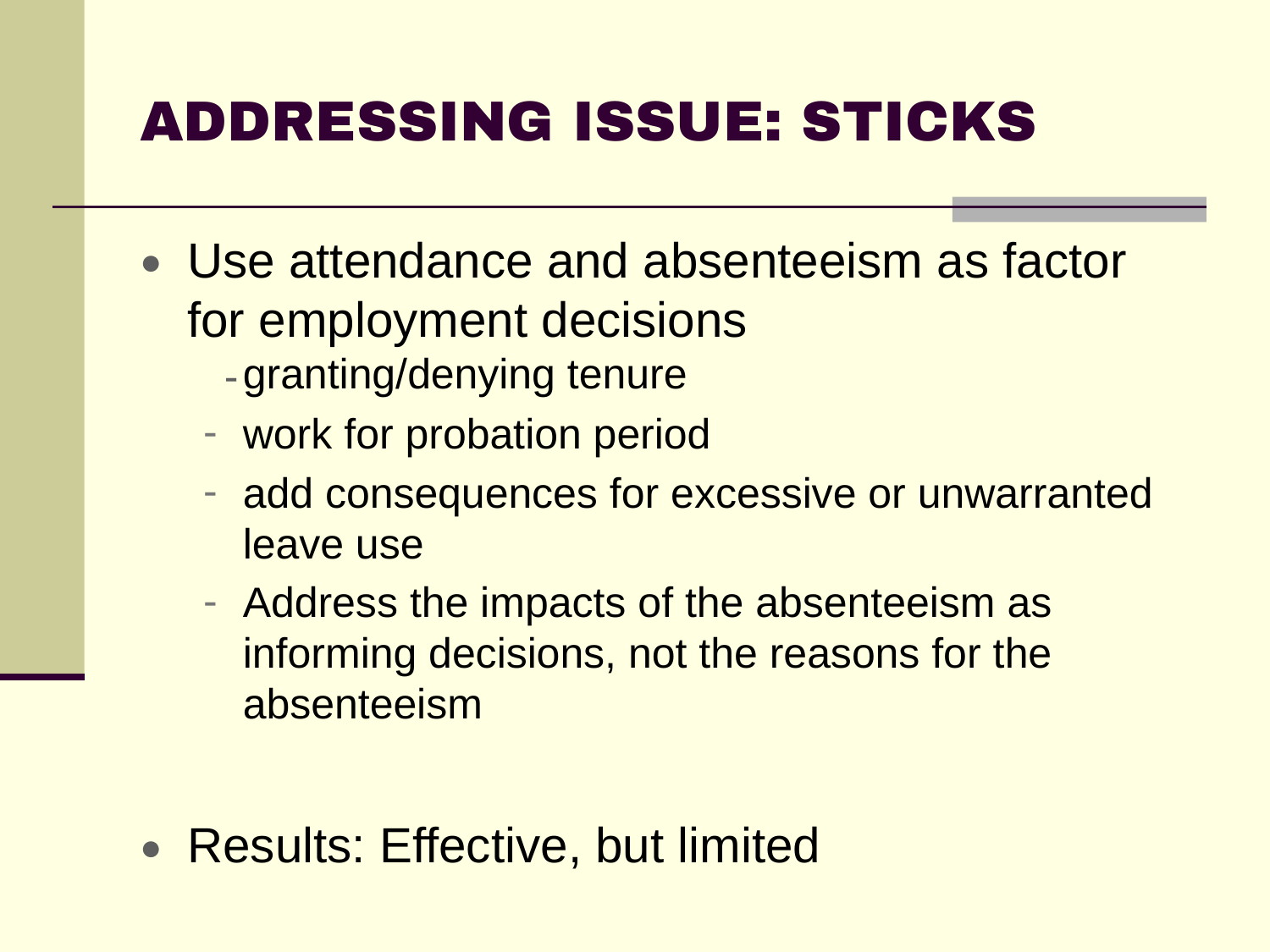

# ADDRESSING ISSUE: STICKS
Use attendance and absenteeism as factor for employment decisions
granting/denying tenure
work for probation period
add consequences for excessive or unwarranted leave use
Address the impacts of the absenteeism as informing decisions, not the reasons for the absenteeism

Results: Effective, but limited